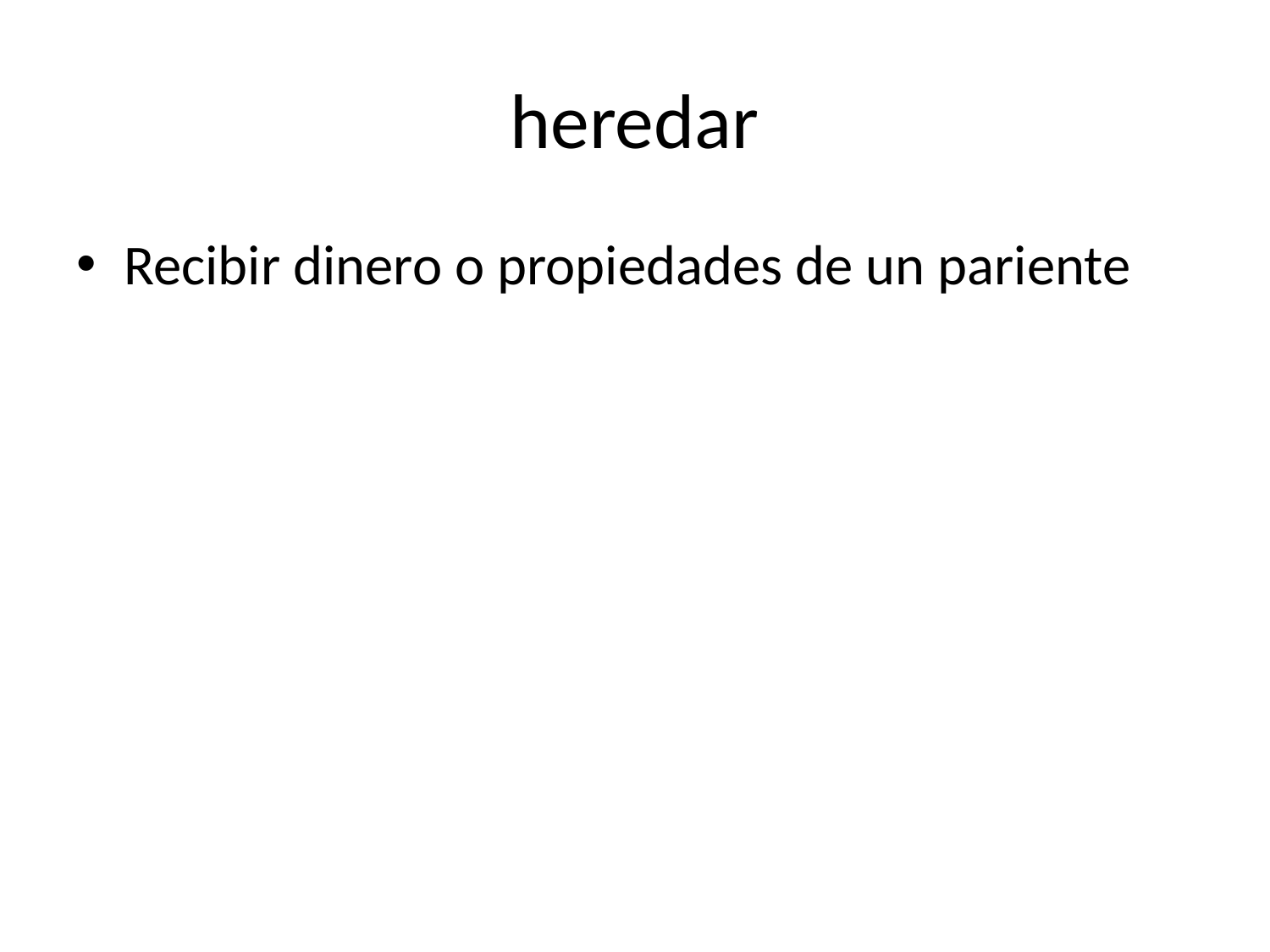

# heredar
Recibir dinero o propiedades de un pariente